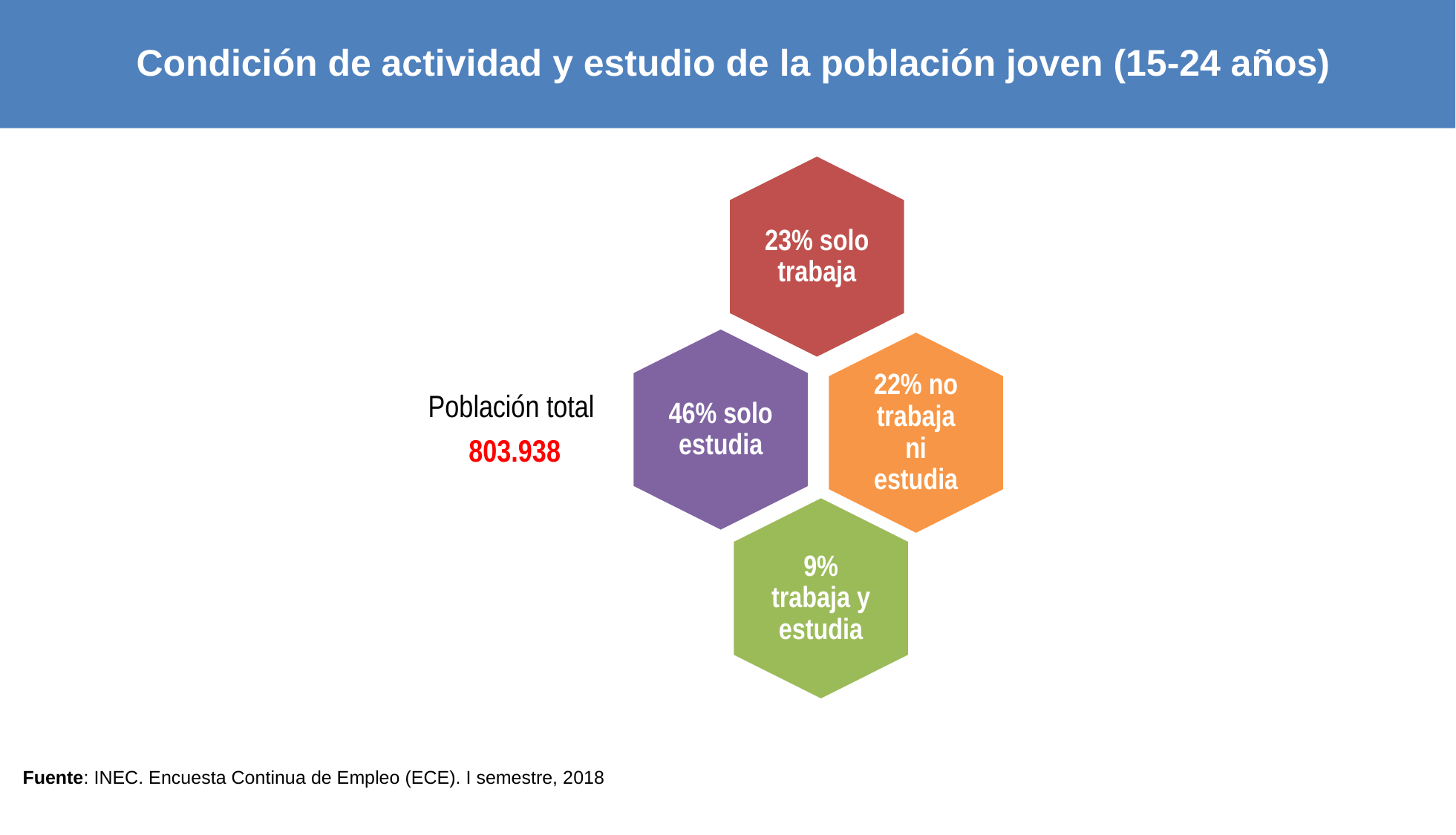

# Condición de actividad y estudio de la población joven (15-24 años)
23% solo trabaja

46% solo estudia
Población total
803.938

22% no trabaja ni estudia

9% trabaja y estudia

Fuente: INEC. Encuesta Continua de Empleo (ECE). I semestre, 2018